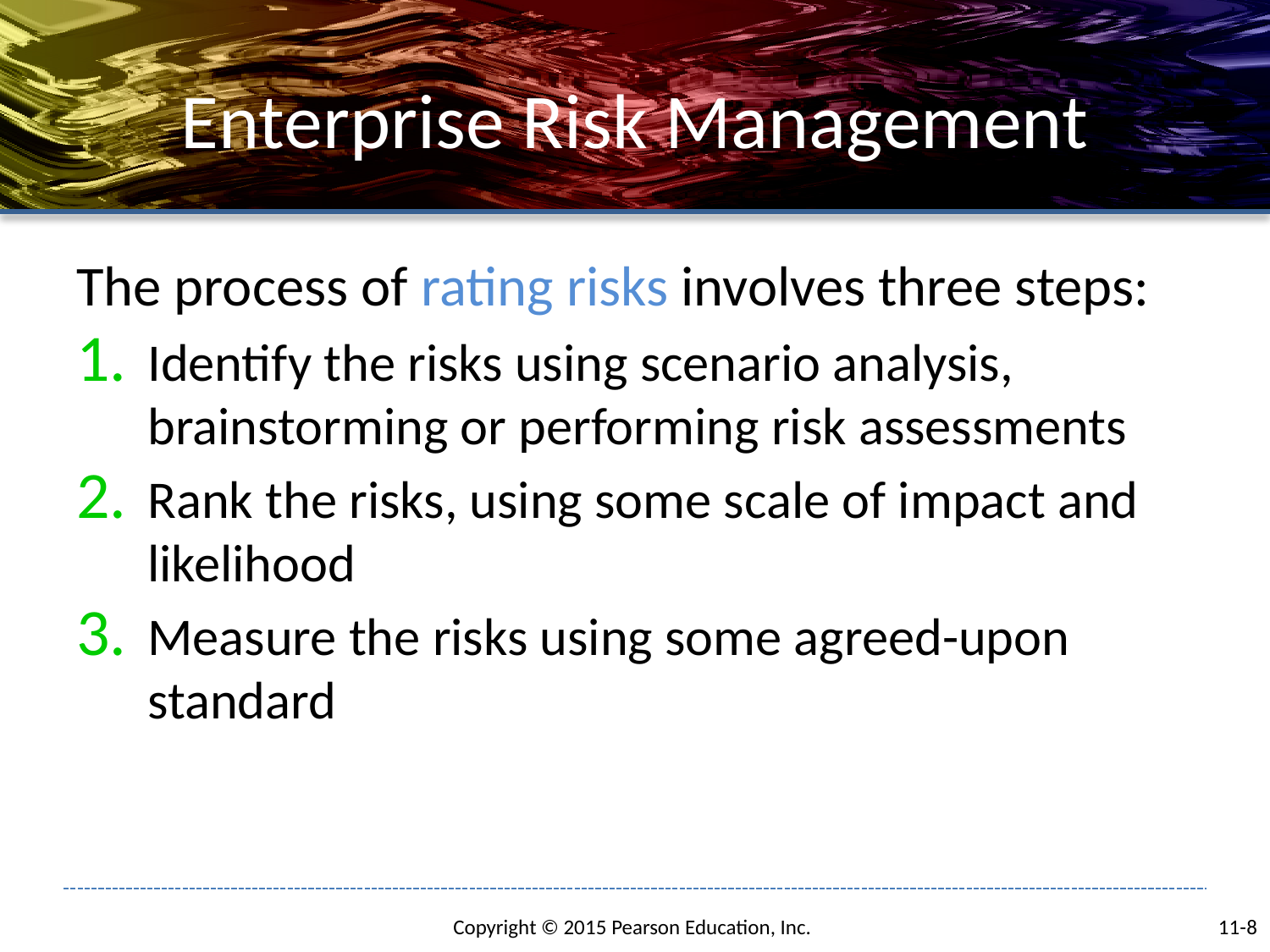

# Enterprise Risk Management
The process of rating risks involves three steps:
Identify the risks using scenario analysis, brainstorming or performing risk assessments
Rank the risks, using some scale of impact and likelihood
Measure the risks using some agreed-upon standard

11-8
Copyright © 2015 Pearson Education, Inc.